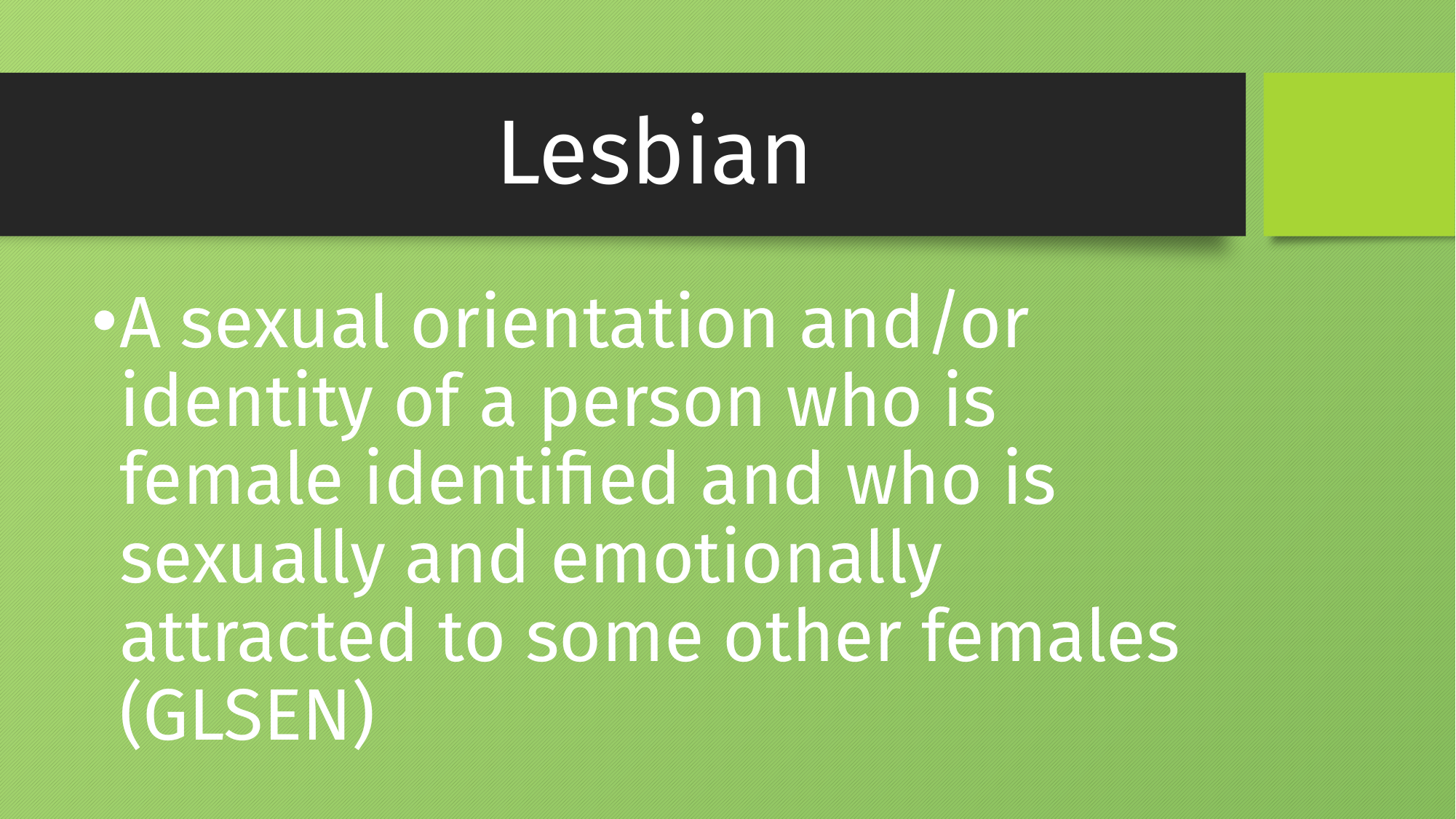

# Lesbian
A sexual orientation and/or identity of a person who is female identified and who is sexually and emotionally attracted to some other females (GLSEN)